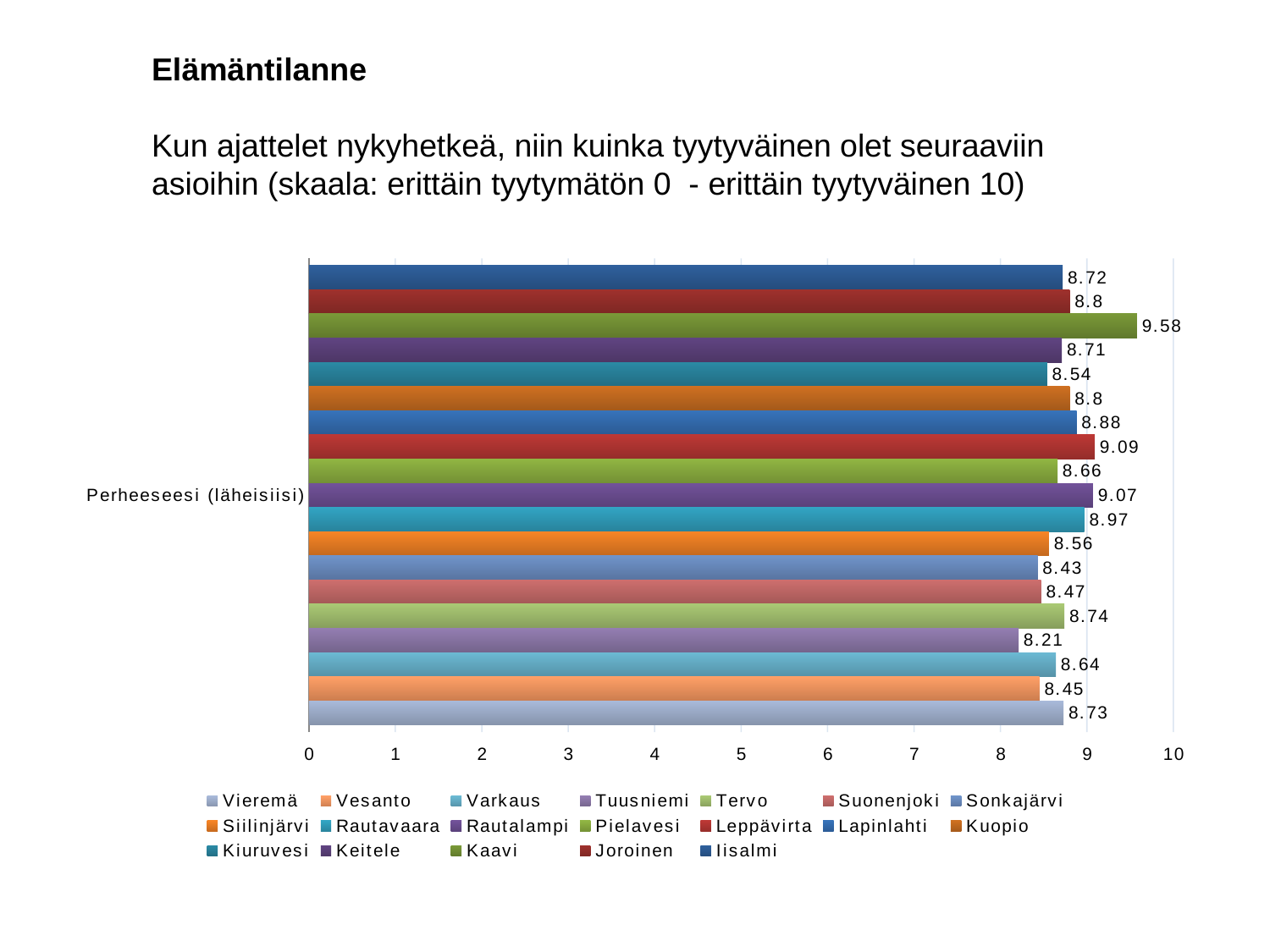

Elämäntilanne

Kun ajattelet nykyhetkeä, niin kuinka tyytyväinen olet seuraaviin asioihin (skaala: erittäin tyytymätön 0  - erittäin tyytyväinen 10)
#

### Chart

| Category | Iisalmi | Joroinen | Kaavi | Keitele | Kiuruvesi | Kuopio | Lapinlahti | Leppävirta | Pielavesi | Rautalampi | Rautavaara | Siilinjärvi | Sonkajärvi | Suonenjoki | Tervo | Tuusniemi | Varkaus | Vesanto | Vieremä |
|---|---|---|---|---|---|---|---|---|---|---|---|---|---|---|---|---|---|---|---|
| Perheeseesi (läheisiisi) | 8.72 | 8.8 | 9.58 | 8.71 | 8.54 | 8.8 | 8.88 | 9.09 | 8.66 | 9.07 | 8.97 | 8.56 | 8.43 | 8.47 | 8.74 | 8.21 | 8.64 | 8.45 | 8.73 |